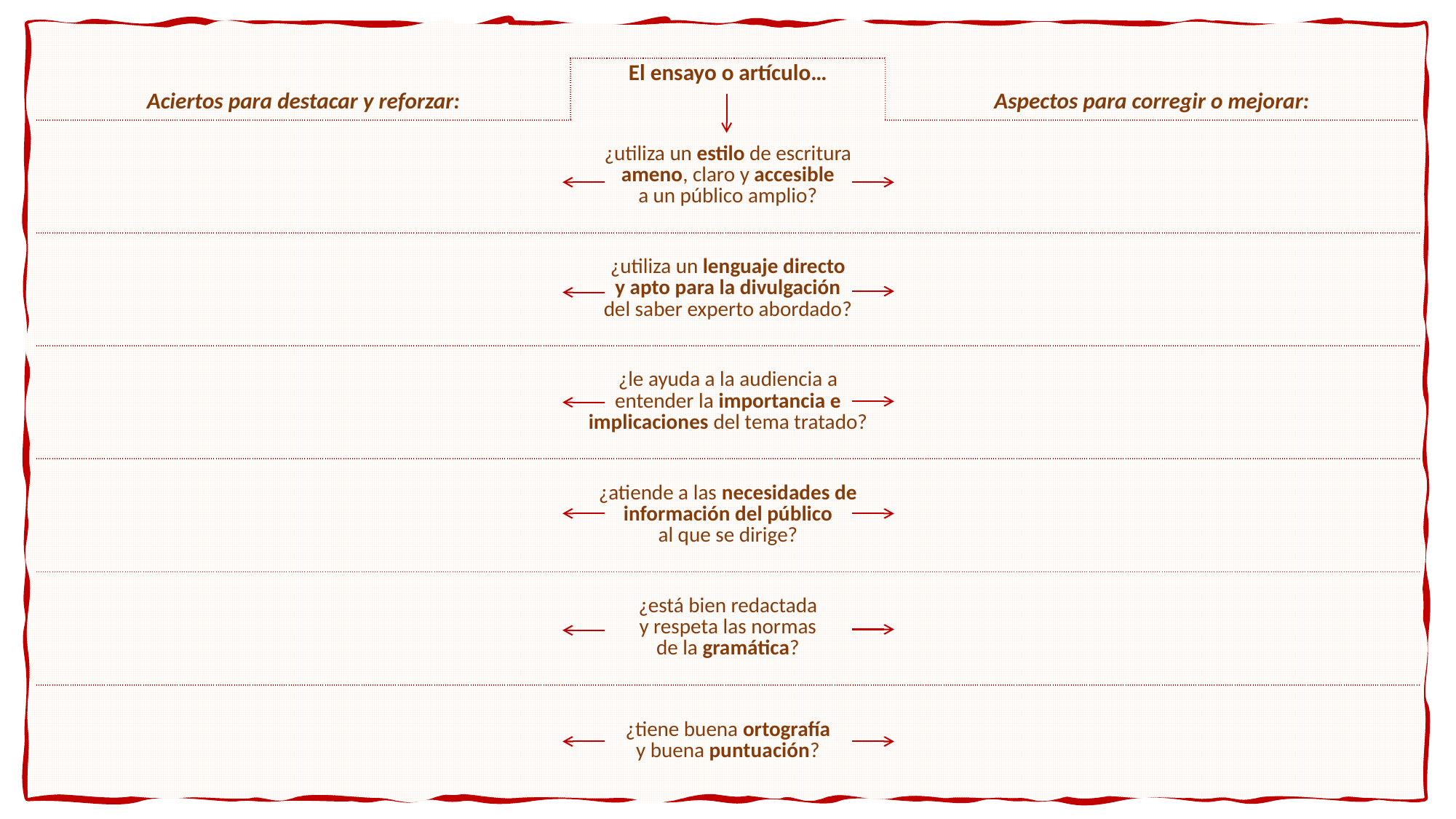

|  | Informe de lectura |  |  |  |
| --- | --- | --- | --- | --- |
| Aciertos para destacar y reforzar: | El ensayo o artículo… |  | Aspectos para corregir o mejorar: |  |
|  | ¿utiliza un estilo de escritura ameno, claro y accesible a un público amplio? |  |  |  |
|  | ¿utiliza un lenguaje directo y apto para la divulgación del saber experto abordado? |  |  |  |
|  | ¿le ayuda a la audiencia a entender la importancia e implicaciones del tema tratado? |  |  |  |
|  | ¿atiende a las necesidades de información del público al que se dirige? |  |  |  |
|  | ¿está bien redactada y respeta las normas de la gramática? |  |  |  |
|  | ¿tiene buena ortografía y buena puntuación? |  |  |  |